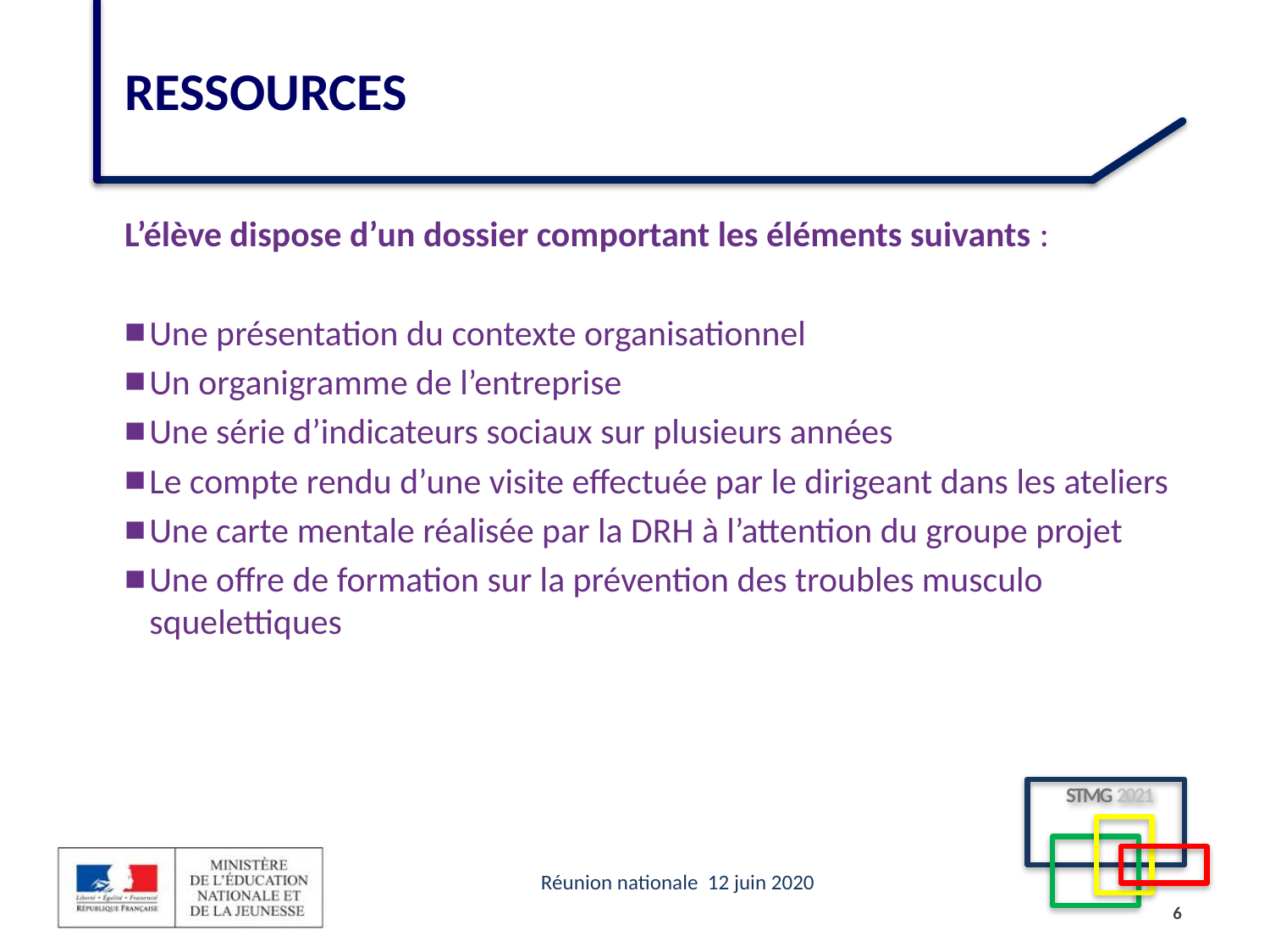

# RESSOURCES
L’élève dispose d’un dossier comportant les éléments suivants :

Une présentation du contexte organisationnel
Un organigramme de l’entreprise
Une série d’indicateurs sociaux sur plusieurs années
Le compte rendu d’une visite effectuée par le dirigeant dans les ateliers
Une carte mentale réalisée par la DRH à l’attention du groupe projet
Une offre de formation sur la prévention des troubles musculo squelettiques

6